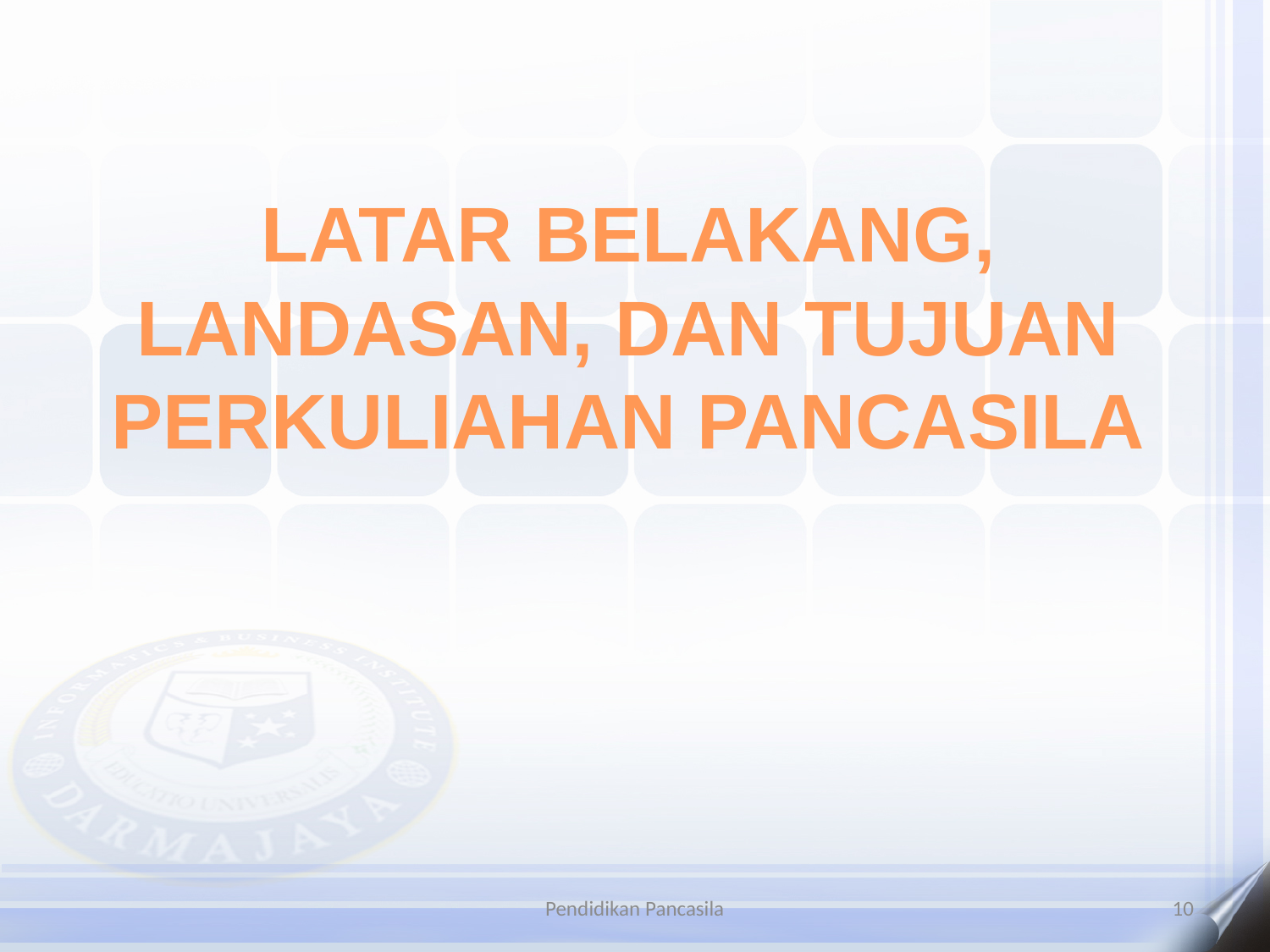

LATAR BELAKANG, LANDASAN, DAN TUJUAN
PERKULIAHAN PANCASILA
Pendidikan Pancasila
10